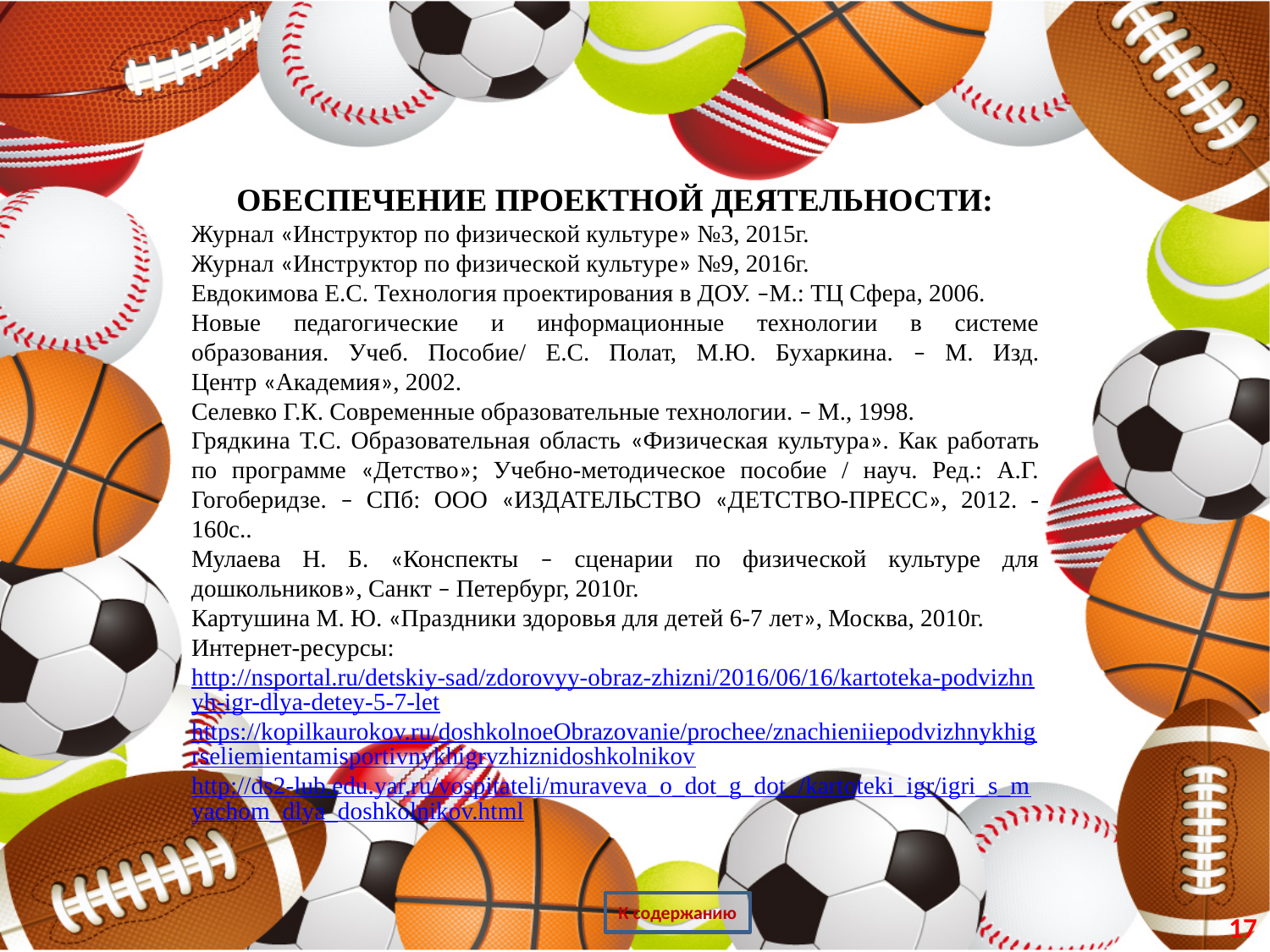

ОБЕСПЕЧЕНИЕ ПРОЕКТНОЙ ДЕЯТЕЛЬНОСТИ:
Журнал «Инструктор по физической культуре» №3, 2015г.
Журнал «Инструктор по физической культуре» №9, 2016г.
Евдокимова Е.С. Технология проектирования в ДОУ. –М.: ТЦ Сфера, 2006.
Новые педагогические и информационные технологии в системе
образования. Учеб. Пособие/ Е.С. Полат, М.Ю. Бухаркина. – М. Изд.
Центр «Академия», 2002.
Селевко Г.К. Современные образовательные технологии. – М., 1998.
Грядкина Т.С. Образовательная область «Физическая культура». Как работать по программе «Детство»; Учебно-методическое пособие / науч. Ред.: А.Г. Гогоберидзе. – СПб: ООО «ИЗДАТЕЛЬСТВО «ДЕТСТВО-ПРЕСС», 2012. -160с..
Мулаева Н. Б. «Конспекты – сценарии по физической культуре для дошкольников», Санкт – Петербург, 2010г.
Картушина М. Ю. «Праздники здоровья для детей 6-7 лет», Москва, 2010г.
Интернет-ресурсы:
http://nsportal.ru/detskiy-sad/zdorovyy-obraz-zhizni/2016/06/16/kartoteka-podvizhnyh-igr-dlya-detey-5-7-let
https://kopilkaurokov.ru/doshkolnoeObrazovanie/prochee/znachieniiepodvizhnykhigrseliemientamisportivnykhigrvzhiznidoshkolnikov
http://ds2-lub.edu.yar.ru/vospitateli/muraveva_o_dot_g_dot_/kartoteki_igr/igri_s_myachom_dlya_doshkolnikov.html

К содержанию
17